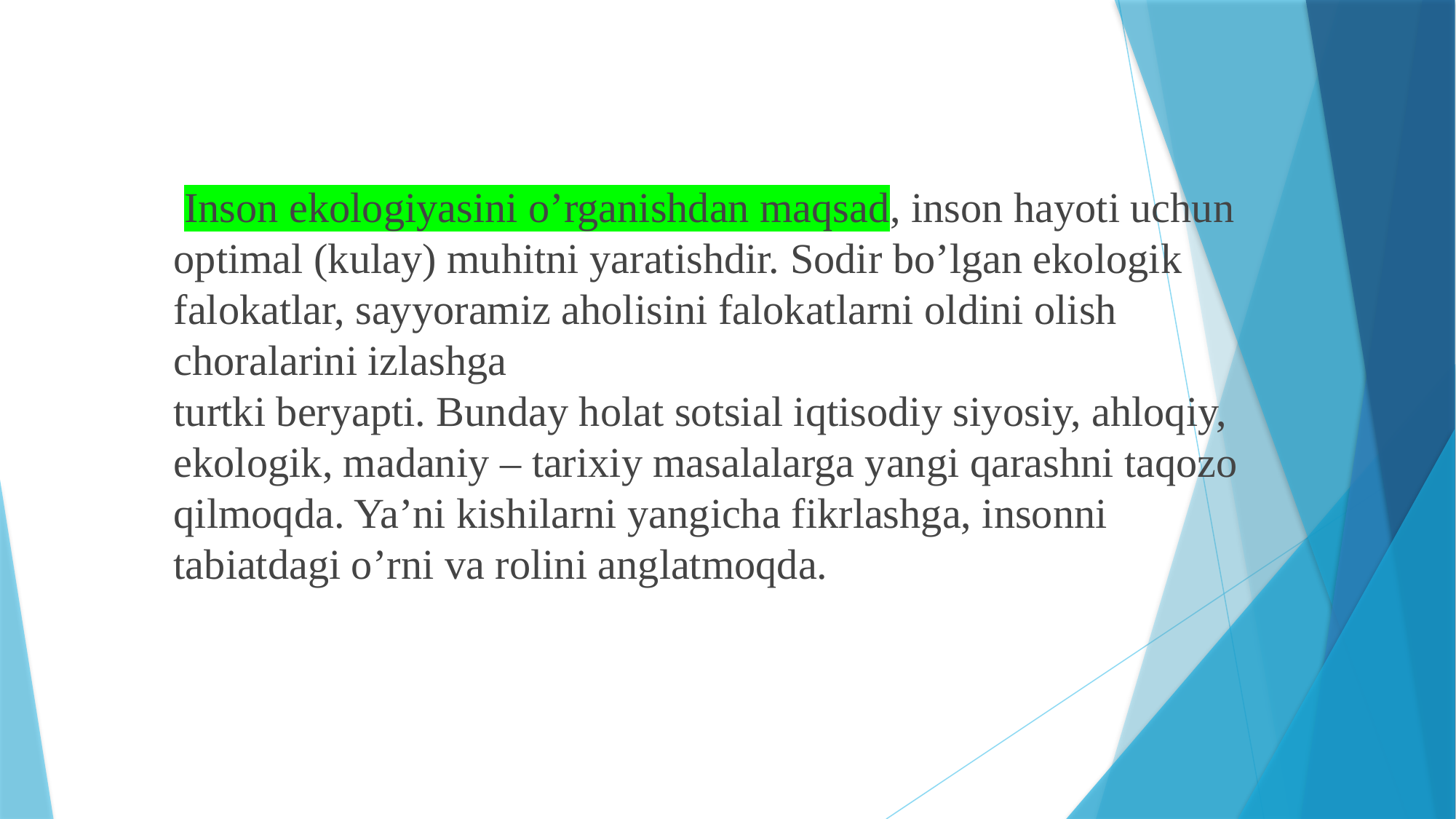

Inson ekologiyasini o’rganishdan maqsad, inson hayoti uchun optimal (kulay) muhitni yaratishdir. Sodir bo’lgan ekologik falokatlar, sayyoramiz aholisini falokatlarni oldini olish choralarini izlashga
turtki beryapti. Bunday holat sotsial iqtisodiy siyosiy, ahloqiy, ekologik, madaniy – tarixiy masalalarga yangi qarashni taqozo qilmoqda. Ya’ni kishilarni yangicha fikrlashga, insonni tabiatdagi o’rni va rolini anglatmoqda.